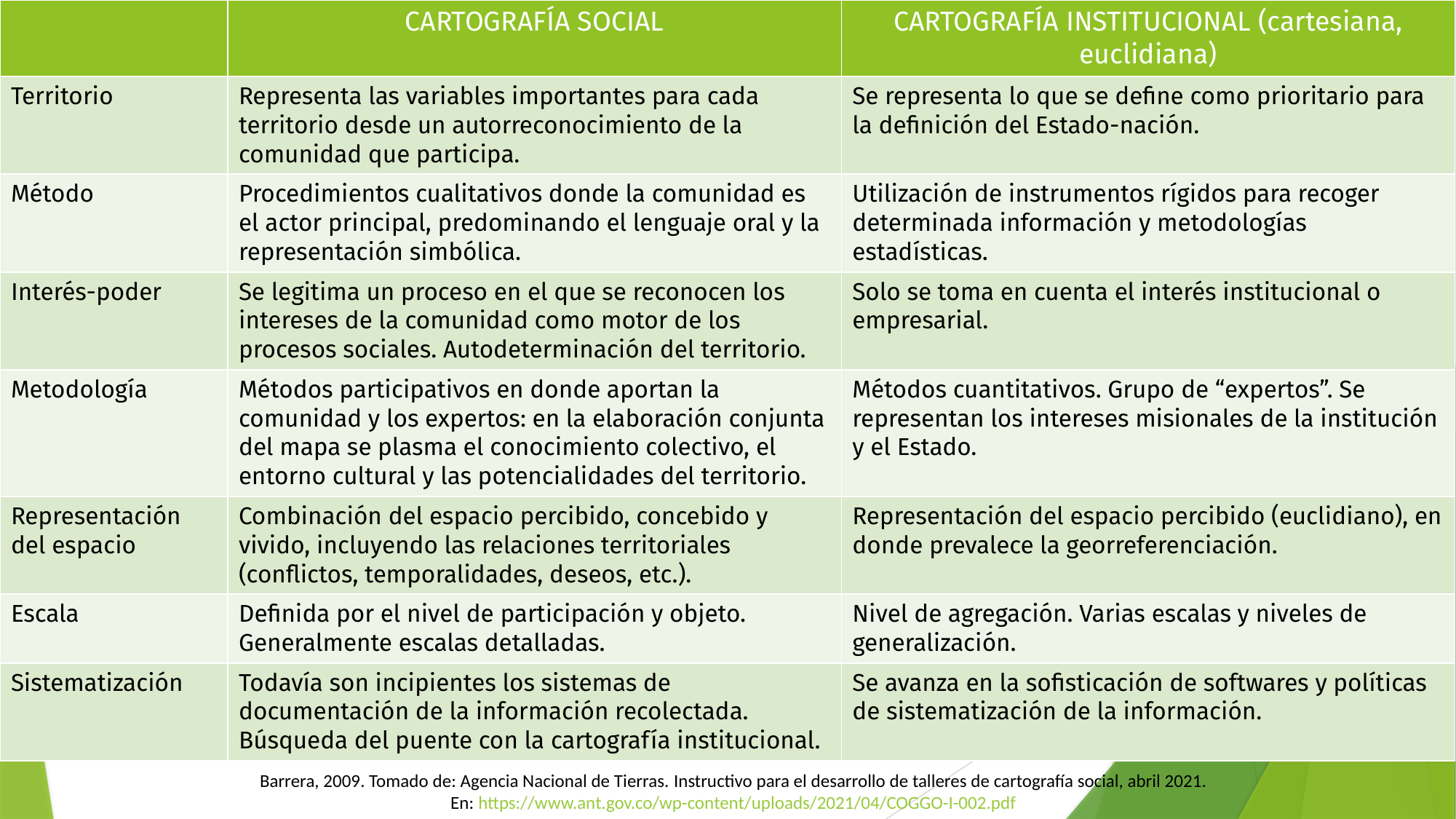

|  | CARTOGRAFÍA SOCIAL | CARTOGRAFÍA INSTITUCIONAL (cartesiana, euclidiana) |
| --- | --- | --- |
| Territorio | Representa las variables importantes para cada territorio desde un autorreconocimiento de la comunidad que participa. | Se representa lo que se define como prioritario para la definición del Estado-nación. |
| Método | Procedimientos cualitativos donde la comunidad es el actor principal, predominando el lenguaje oral y la representación simbólica. | Utilización de instrumentos rígidos para recoger determinada información y metodologías estadísticas. |
| Interés-poder | Se legitima un proceso en el que se reconocen los intereses de la comunidad como motor de los procesos sociales. Autodeterminación del territorio. | Solo se toma en cuenta el interés institucional o empresarial. |
| Metodología | Métodos participativos en donde aportan la comunidad y los expertos: en la elaboración conjunta del mapa se plasma el conocimiento colectivo, el entorno cultural y las potencialidades del territorio. | Métodos cuantitativos. Grupo de “expertos”. Se representan los intereses misionales de la institución y el Estado. |
| Representación del espacio | Combinación del espacio percibido, concebido y vivido, incluyendo las relaciones territoriales (conflictos, temporalidades, deseos, etc.). | Representación del espacio percibido (euclidiano), en donde prevalece la georreferenciación. |
| Escala | Definida por el nivel de participación y objeto. Generalmente escalas detalladas. | Nivel de agregación. Varias escalas y niveles de generalización. |
| Sistematización | Todavía son incipientes los sistemas de documentación de la información recolectada. Búsqueda del puente con la cartografía institucional. | Se avanza en la sofisticación de softwares y políticas de sistematización de la información. |
Barrera, 2009. Tomado de: Agencia Nacional de Tierras. Instructivo para el desarrollo de talleres de cartografía social, abril 2021.
En: https://www.ant.gov.co/wp-content/uploads/2021/04/COGGO-I-002.pdf